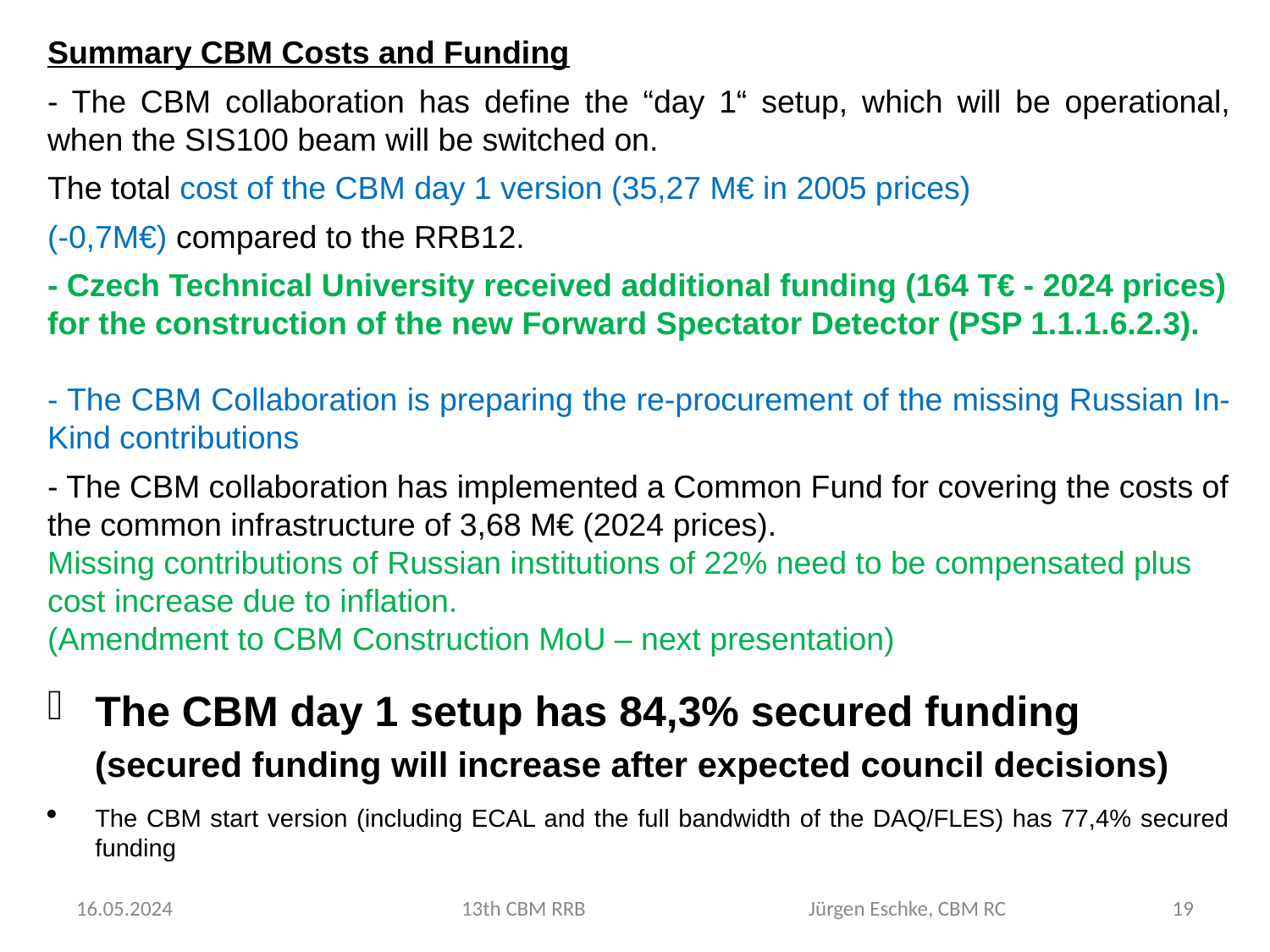

Summary CBM Costs and Funding
- The CBM collaboration has define the “day 1“ setup, which will be operational, when the SIS100 beam will be switched on.
The total cost of the CBM day 1 version (35,27 M€ in 2005 prices)
(-0,7M€) compared to the RRB12.
- Czech Technical University received additional funding (164 T€ - 2024 prices) for the construction of the new Forward Spectator Detector (PSP 1.1.1.6.2.3).

- The CBM Collaboration is preparing the re-procurement of the missing Russian In-Kind contributions
- The CBM collaboration has implemented a Common Fund for covering the costs of the common infrastructure of 3,68 M€ (2024 prices).
Missing contributions of Russian institutions of 22% need to be compensated plus cost increase due to inflation.
(Amendment to CBM Construction MoU – next presentation)

The CBM day 1 setup has 84,3% secured funding
    (secured funding will increase after expected council decisions)

The CBM start version (including ECAL and the full bandwidth of the DAQ/FLES) has 77,4% secured funding
16.05.2024
13th CBM RRB                                              Jürgen Eschke, CBM RC
19